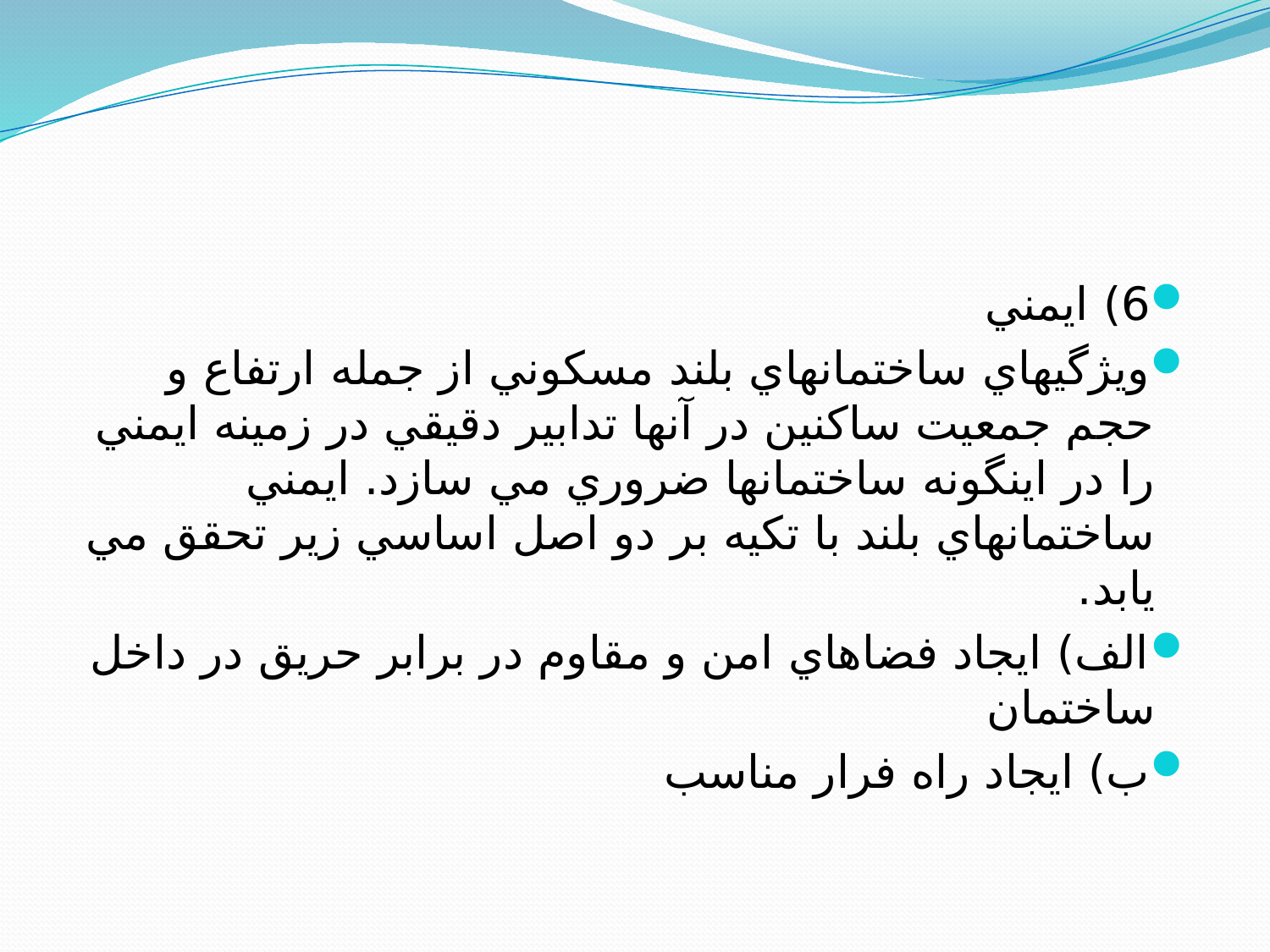

6) ايمني
ويژگيهاي ساختمانهاي بلند مسكوني از جمله ارتفاع و حجم جمعيت ساكنين در آنها تدابير دقيقي در زمينه ايمني را در اينگونه ساختمانها ضروري مي سازد. ايمني ساختمانهاي بلند با تكيه بر دو اصل اساسي زير تحقق مي يابد.
الف) ايجاد فضاهاي امن و مقاوم در برابر حريق در داخل ساختمان
ب) ايجاد راه فرار مناسب